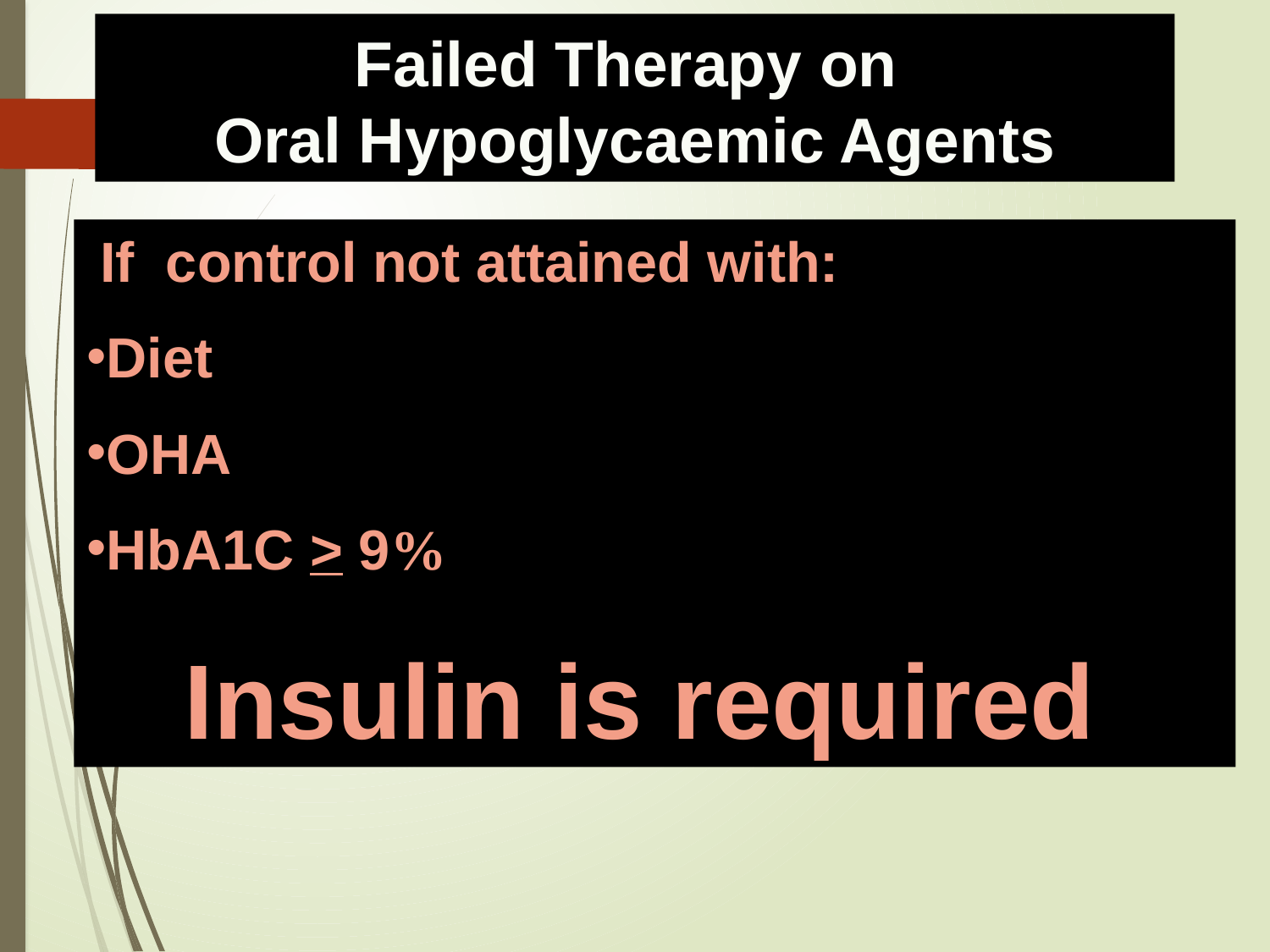

Failed Therapy on
Oral Hypoglycaemic Agents
 If  control not attained with:
Diet
OHA
HbA1C > 9%
Insulin is required